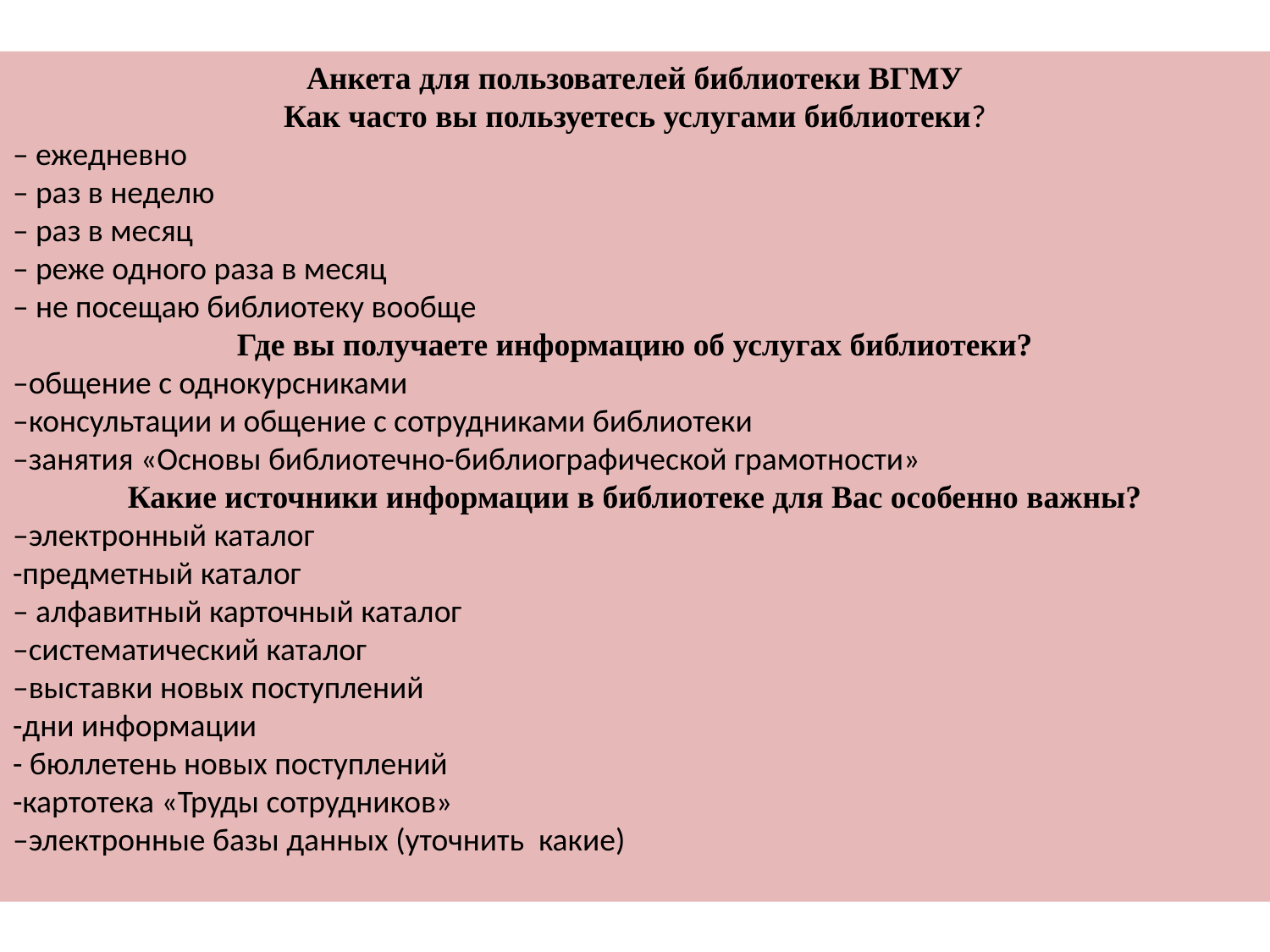

Анкета для пользователей библиотеки ВГМУ
Как часто вы пользуетесь услугами библиотеки?
– ежедневно
– раз в неделю
– раз в месяц
– реже одного раза в месяц
– не посещаю библиотеку вообще
Где вы получаете информацию об услугах библиотеки?
–общение с однокурсниками
–консультации и общение с сотрудниками библиотеки
–занятия «Основы библиотечно-библиографической грамотности»
Какие источники информации в библиотеке для Вас особенно важны?
–электронный каталог
-предметный каталог
– алфавитный карточный каталог
–систематический каталог
–выставки новых поступлений
-дни информации
- бюллетень новых поступлений
-картотека «Труды сотрудников»
–электронные базы данных (уточнить  какие)